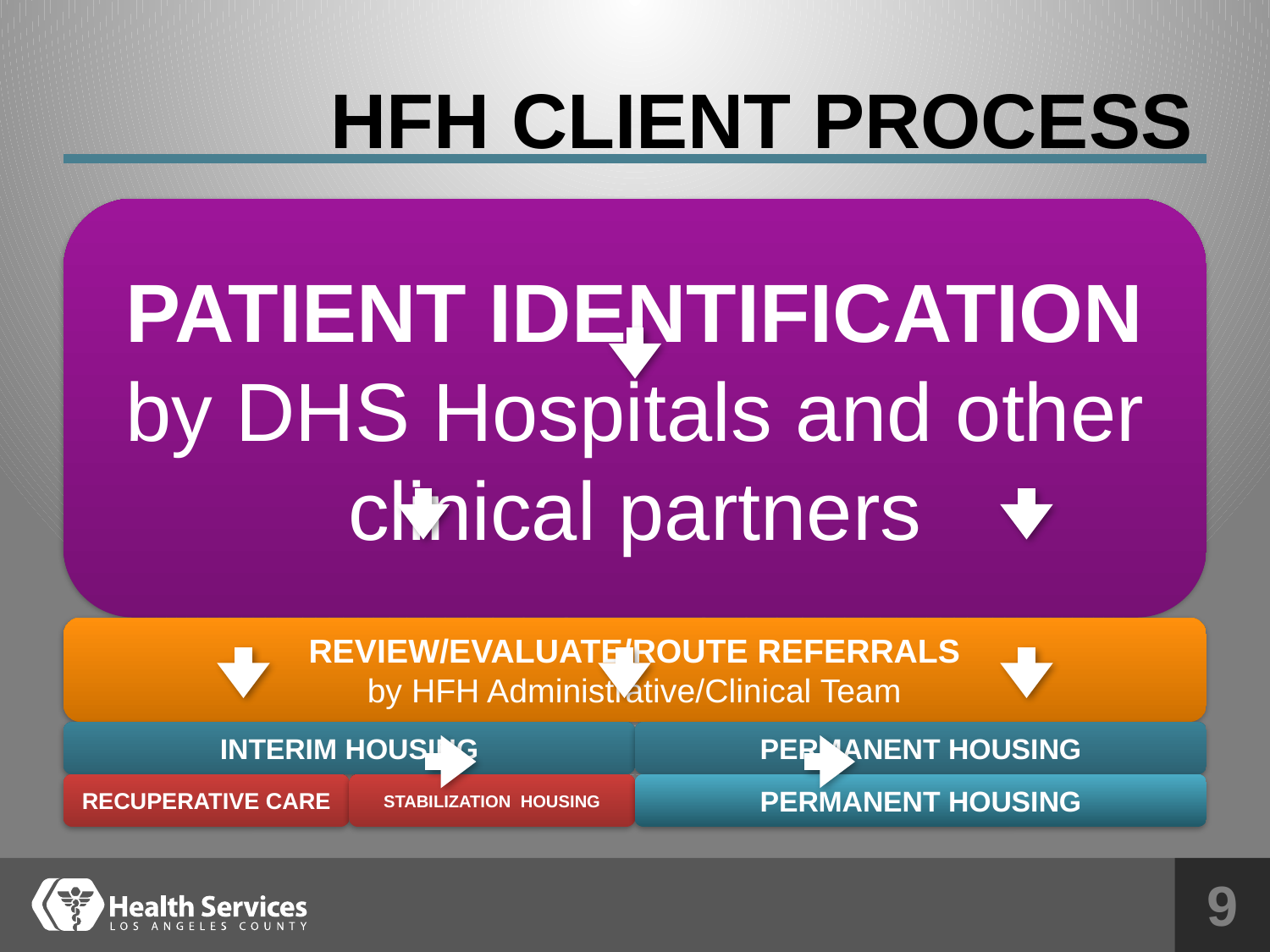

# Hfh client process
PATIENT IDENTIFICATION
by DHS Hospitals and other clinical partners
REVIEW/EVALUATE/ROUTE REFERRALS
by HFH Administrative/Clinical Team
INTERIM HOUSING
PERMANENT HOUSING
RECUPERATIVE CARE
PERMANENT HOUSING
STABILIZATION  HOUSING
9